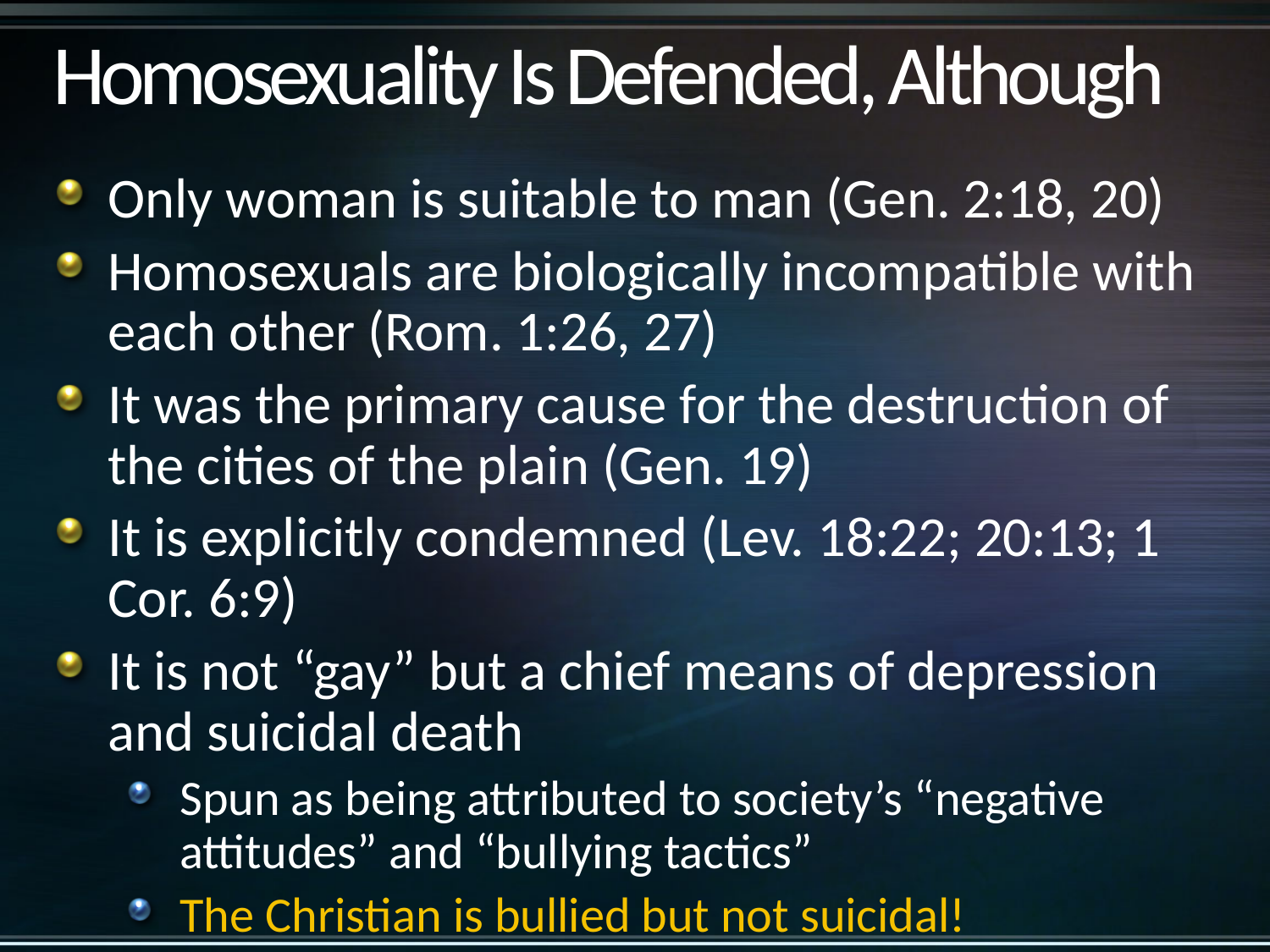

# Homosexuality Is Defended, Although
Only woman is suitable to man (Gen. 2:18, 20)
Homosexuals are biologically incompatible with each other (Rom. 1:26, 27)
It was the primary cause for the destruction of the cities of the plain (Gen. 19)
It is explicitly condemned (Lev. 18:22; 20:13; 1 Cor. 6:9)
It is not “gay” but a chief means of depression and suicidal death
Spun as being attributed to society’s “negative attitudes” and “bullying tactics”
The Christian is bullied but not suicidal!